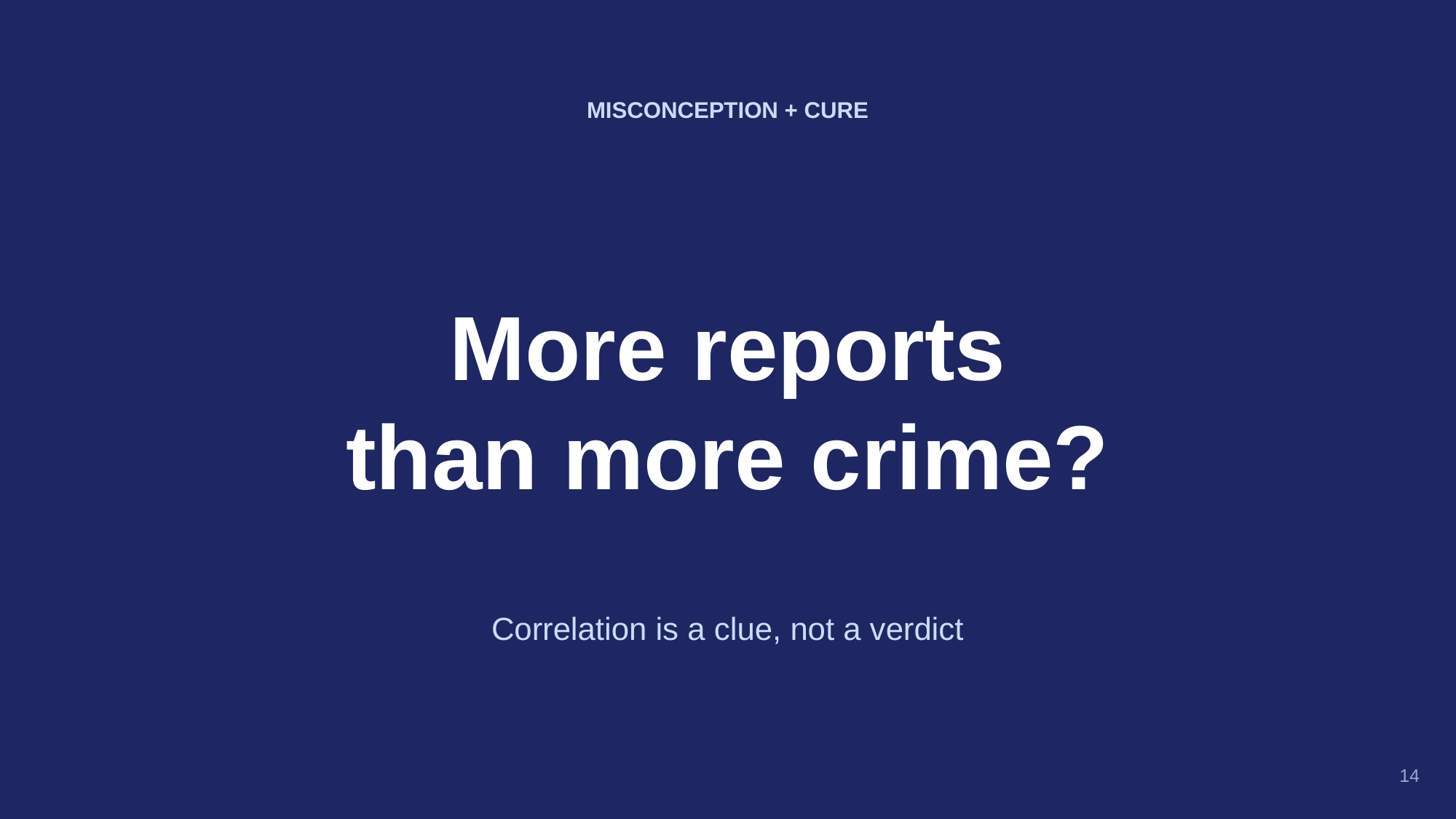

MISCONCEPTION + CURE
More reports
than more crime?
Correlation is a clue, not a verdict
14